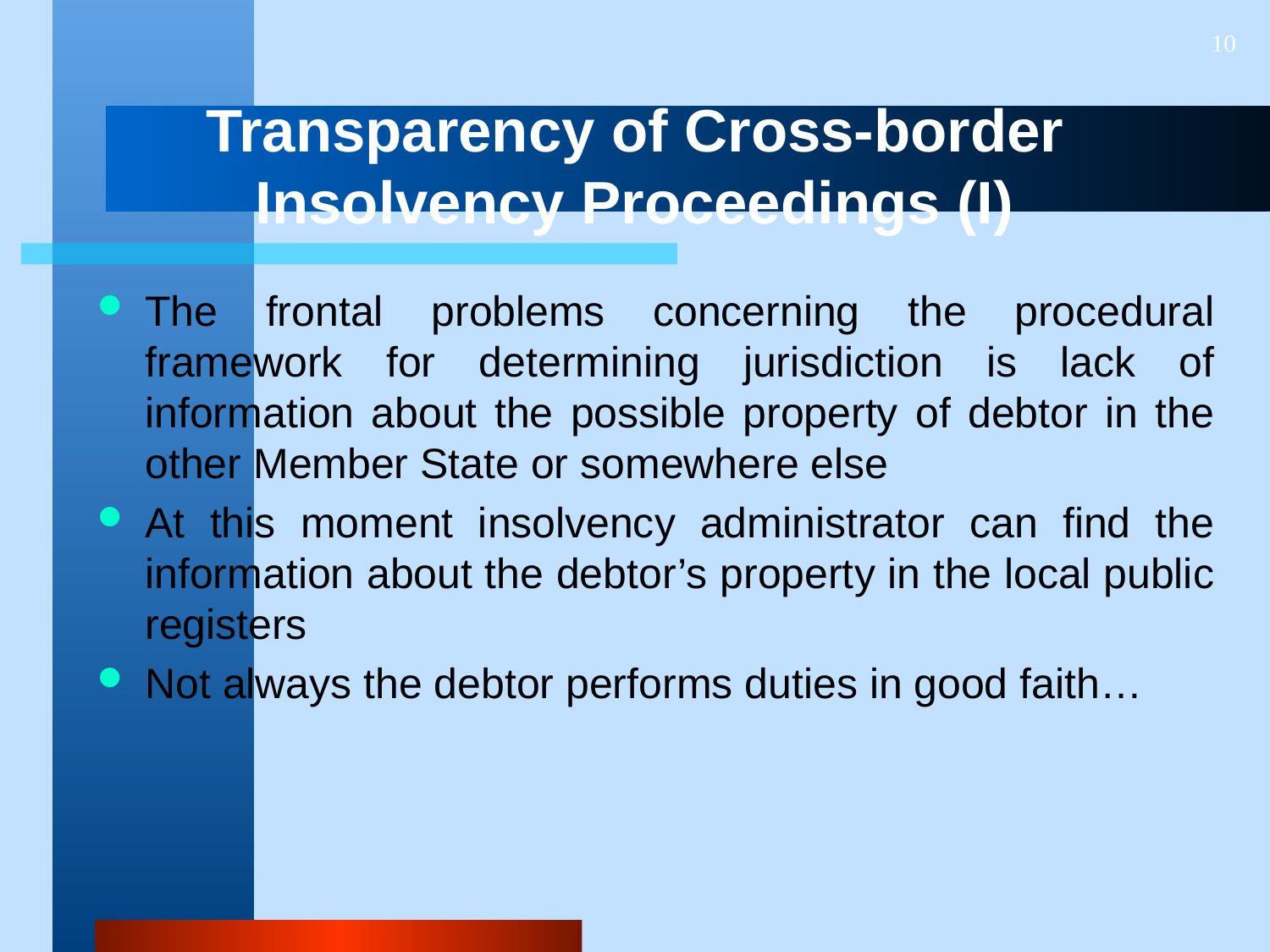

10
# Transparency of Cross-border Insolvency Proceedings (I)
The frontal problems concerning the procedural framework for determining jurisdiction is lack of information about the possible property of debtor in the other Member State or somewhere else
At this moment insolvency administrator can find the information about the debtor’s property in the local public registers
Not always the debtor performs duties in good faith…